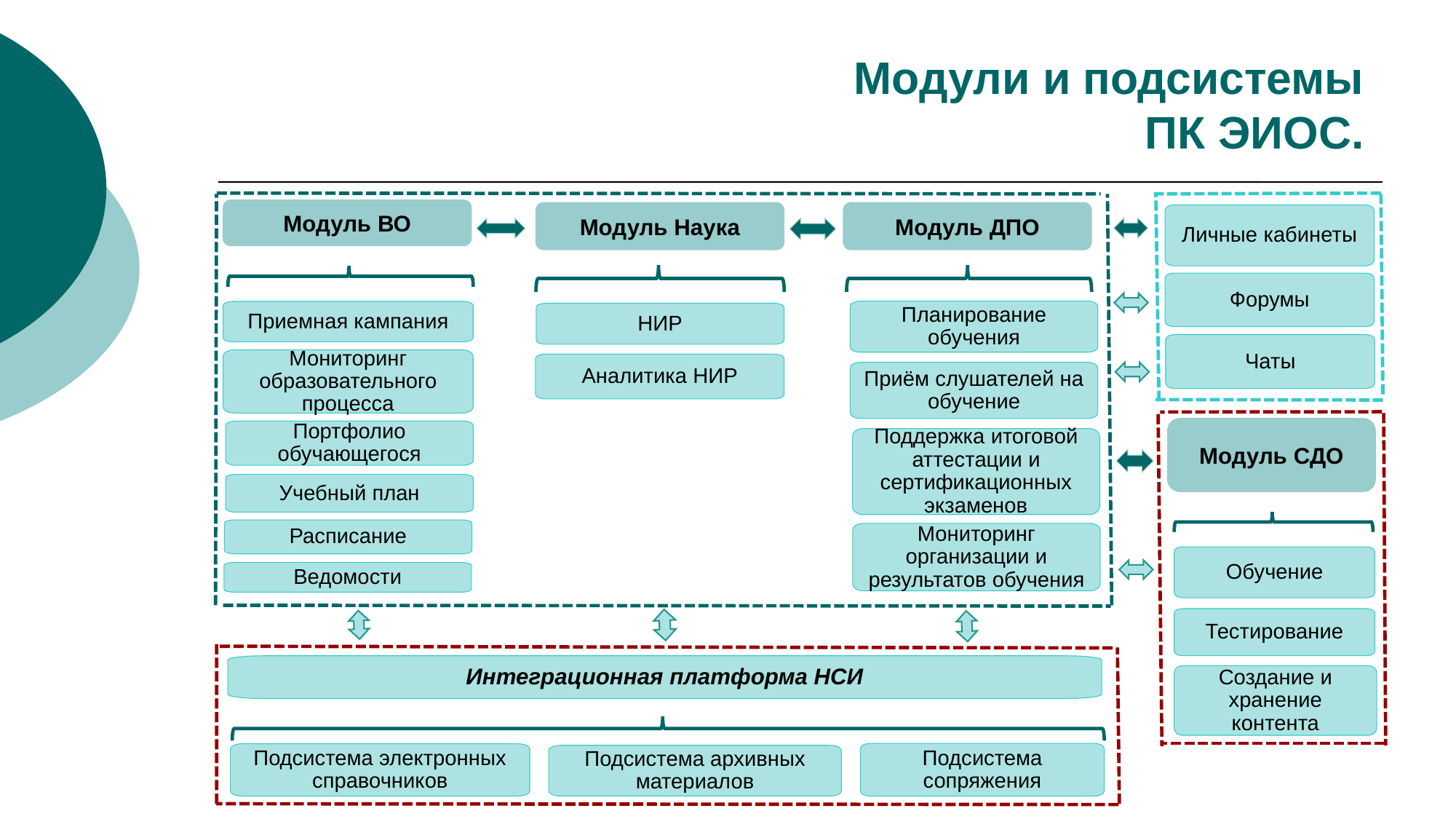

Модули и подсистемы
ПК ЭИОС.

Модуль ВО
Модуль Наука
Модуль ДПО
Личные кабинеты

Форумы
Планирование обучения
Приемная кампания
НИР
Чаты
Мониторинг образовательного процесса
Аналитика НИР
Приём слушателей на обучение
Модуль СДО
Портфолио обучающегося
Поддержка итоговой аттестации и сертификационных экзаменов

Учебный план
Расписание
Мониторинг организации и результатов обучения
Обучение

Ведомости
Тестирование
Создание и хранение контента

Интеграционная платформа НСИ
Подсистема сопряжения
Подсистема электронных справочников
Подсистема архивных материалов